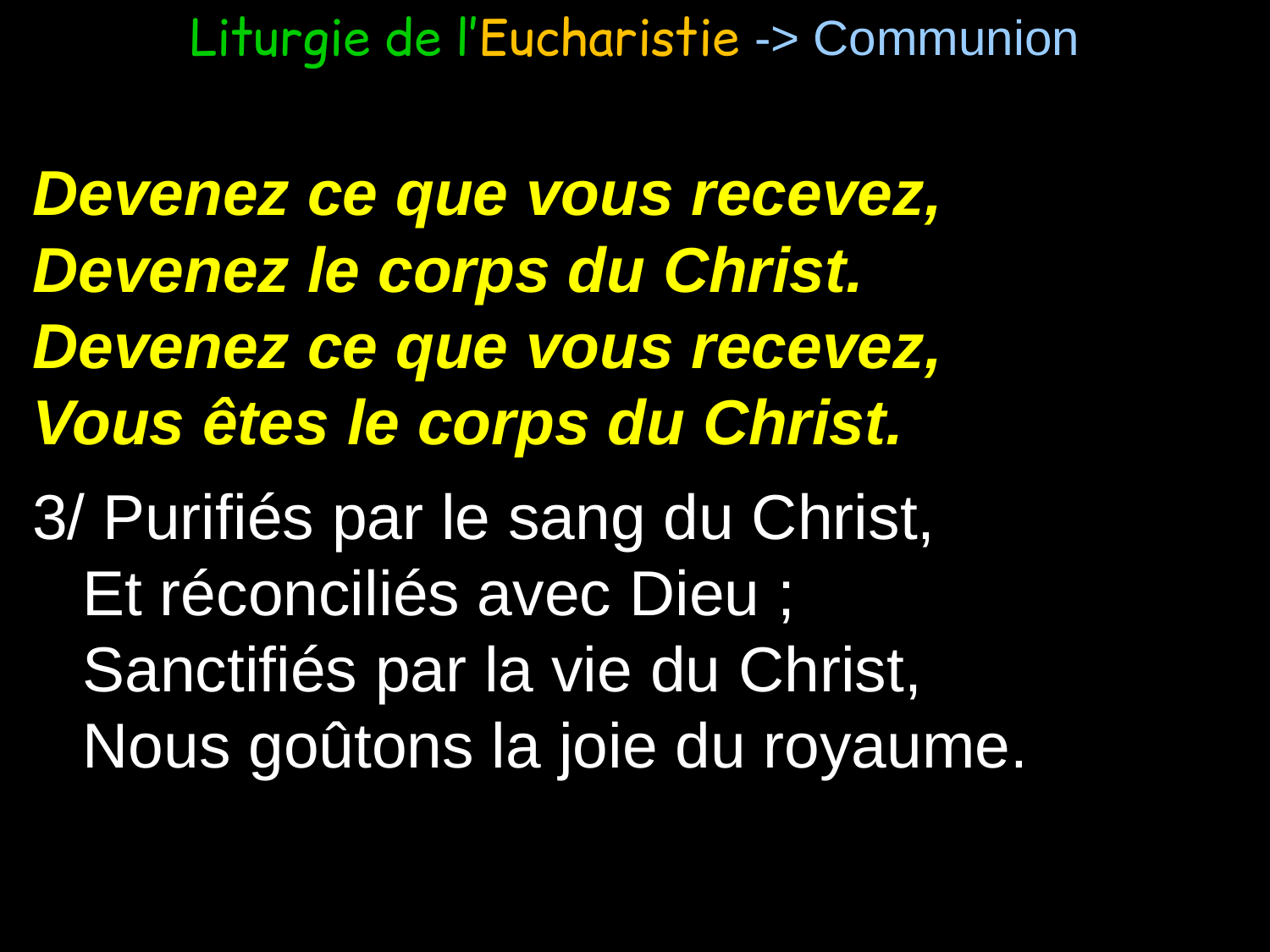

Liturgie de l’Eucharistie -> Communion
Devenez ce que vous recevez,
Devenez le corps du Christ.
Devenez ce que vous recevez,
Vous êtes le corps du Christ.

3/ Purifiés par le sang du Christ,
Et réconciliés avec Dieu ;
Sanctifiés par la vie du Christ,
Nous goûtons la joie du royaume.